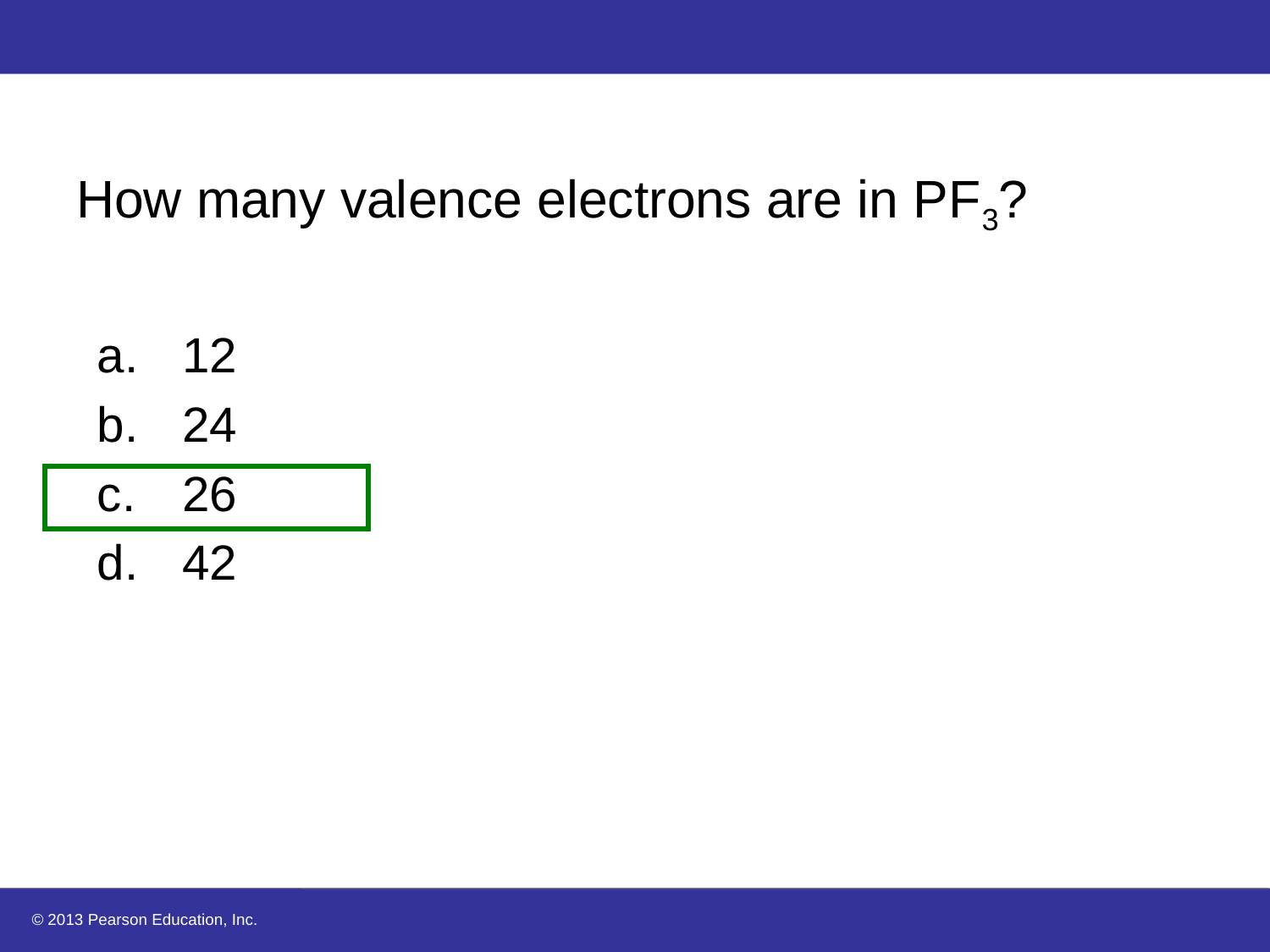

# How many valence electrons are in PF3?
12
24
26
42